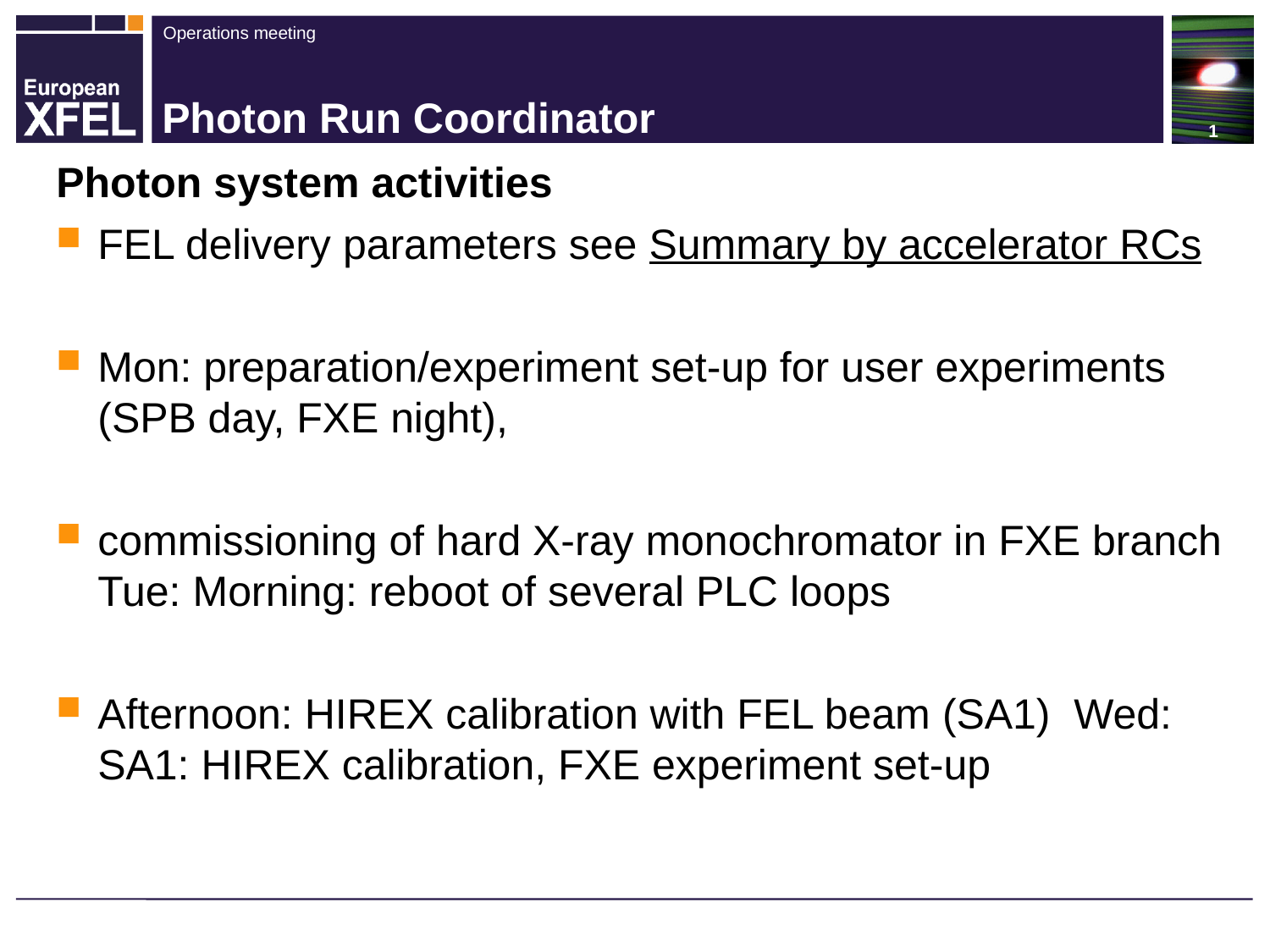

# Photon Run Coordinator
Photon system activities
FEL delivery parameters see Summary by accelerator RCs

Mon: preparation/experiment set-up for user experiments (SPB day, FXE night),

commissioning of hard X-ray monochromator in FXE branch  Tue: Morning: reboot of several PLC loops

Afternoon: HIREX calibration with FEL beam (SA1)  Wed: SA1: HIREX calibration, FXE experiment set-up